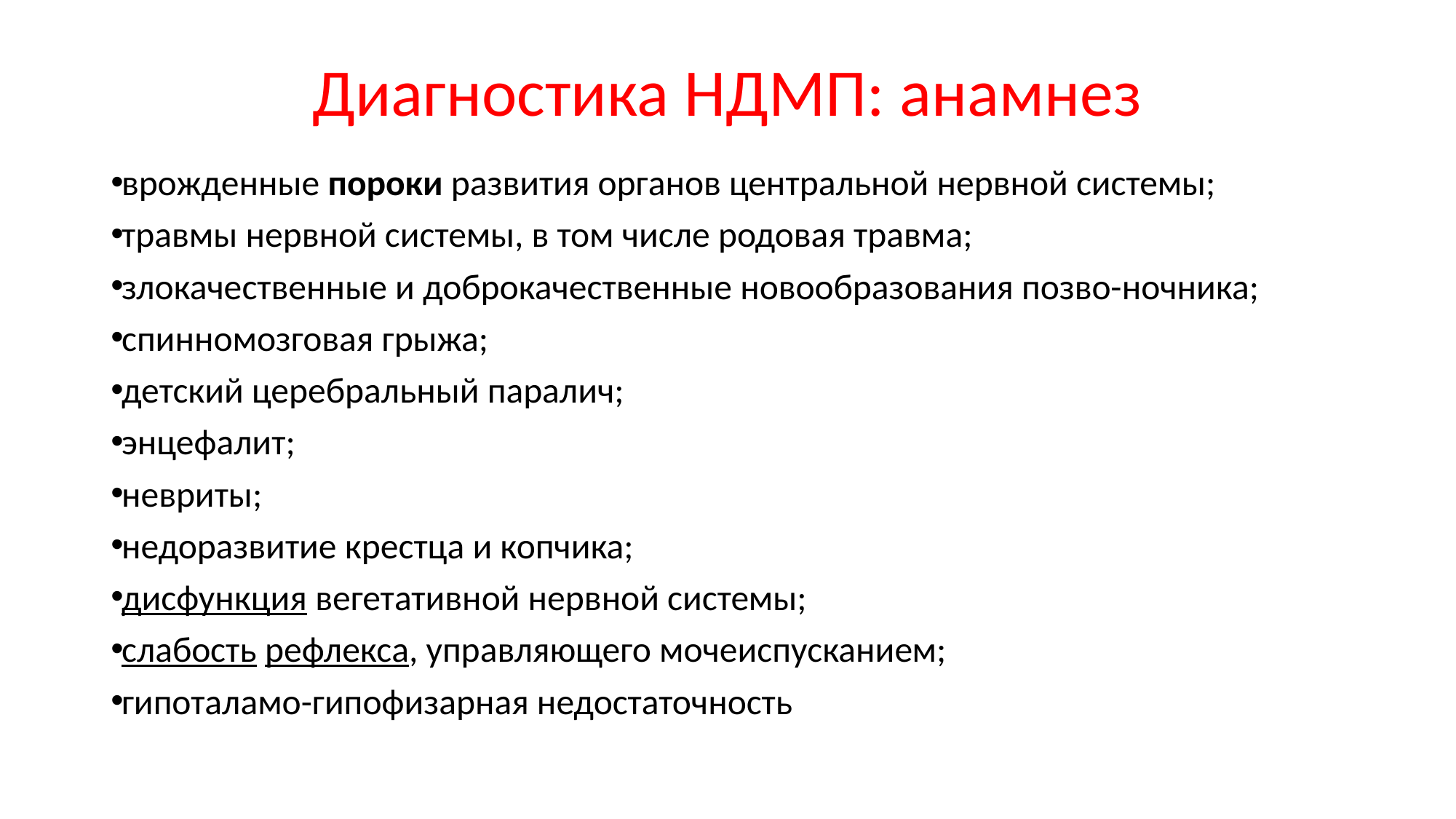

# Диагностика НДМП: анамнез
врожденные пороки развития органов центральной нервной системы;
травмы нервной системы, в том числе родовая травма;
злокачественные и доброкачественные новообразования позво-ночника;
спинномозговая грыжа;
детский церебральный паралич;
энцефалит;
невриты;
недоразвитие крестца и копчика;
дисфункция вегетативной нервной системы;
слабость рефлекса, управляющего мочеиспусканием;
гипоталамо-гипофизарная недостаточность